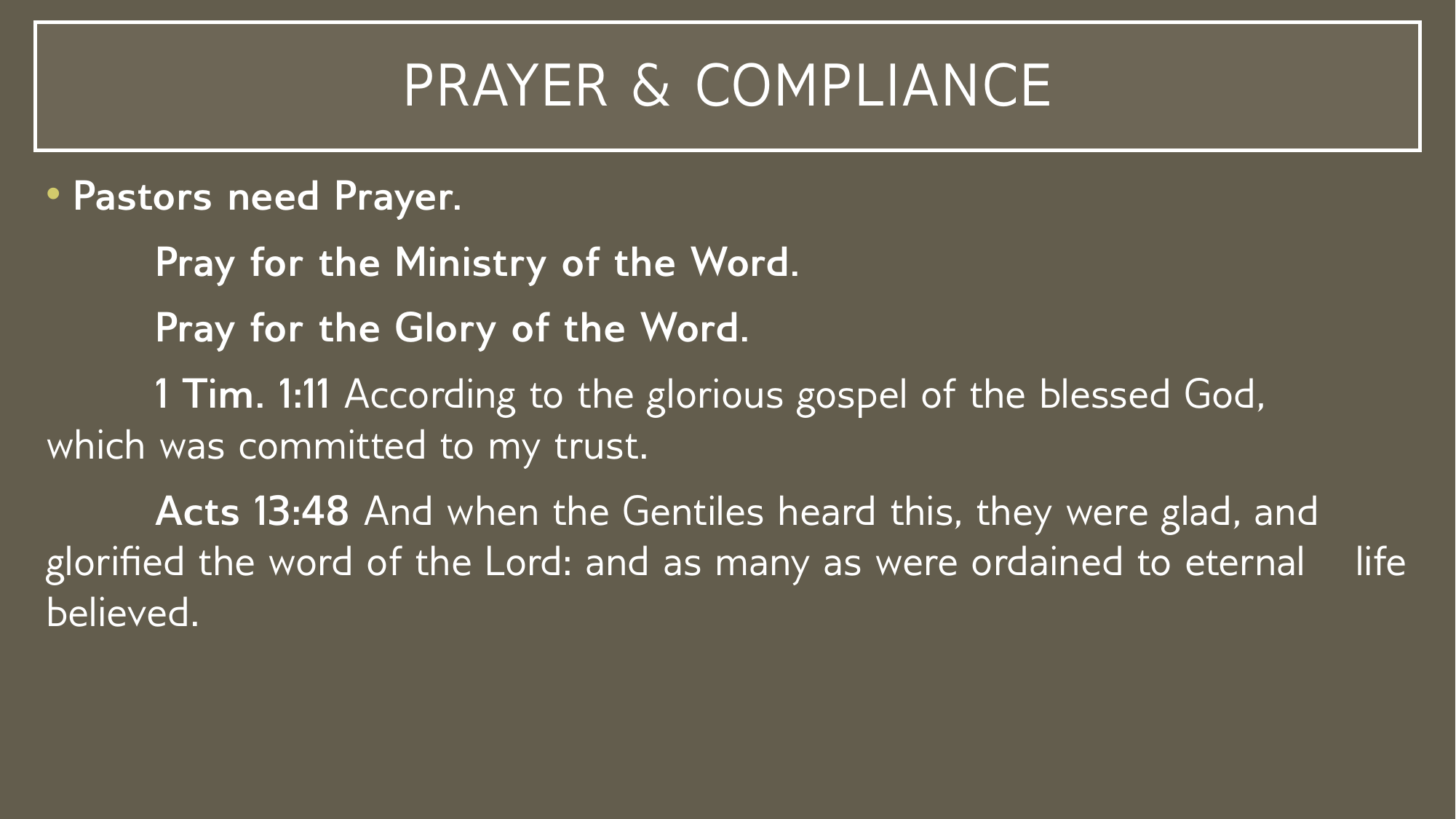

# Prayer & compliance
Pastors need Prayer.
	Pray for the Ministry of the Word.
	Pray for the Glory of the Word.
	1 Tim. 1:11 According to the glorious gospel of the blessed God, 	which was committed to my trust.
	Acts 13:48 And when the Gentiles heard this, they were glad, and 	glorified the word of the Lord: and as many as were ordained to eternal 	life believed.